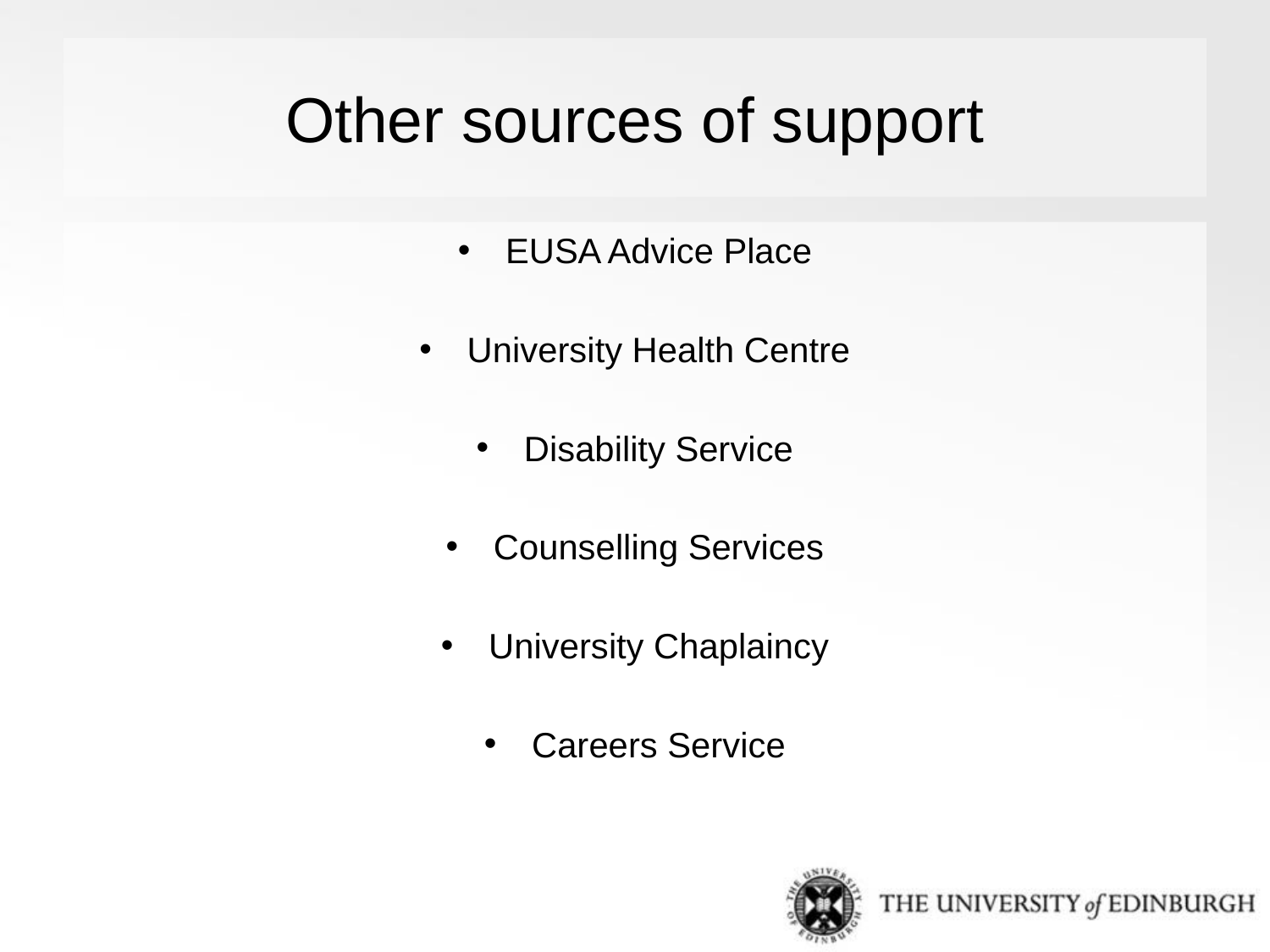

# Other sources of support
EUSA Advice Place

University Health Centre

Disability Service

Counselling Services

University Chaplaincy

Careers Service